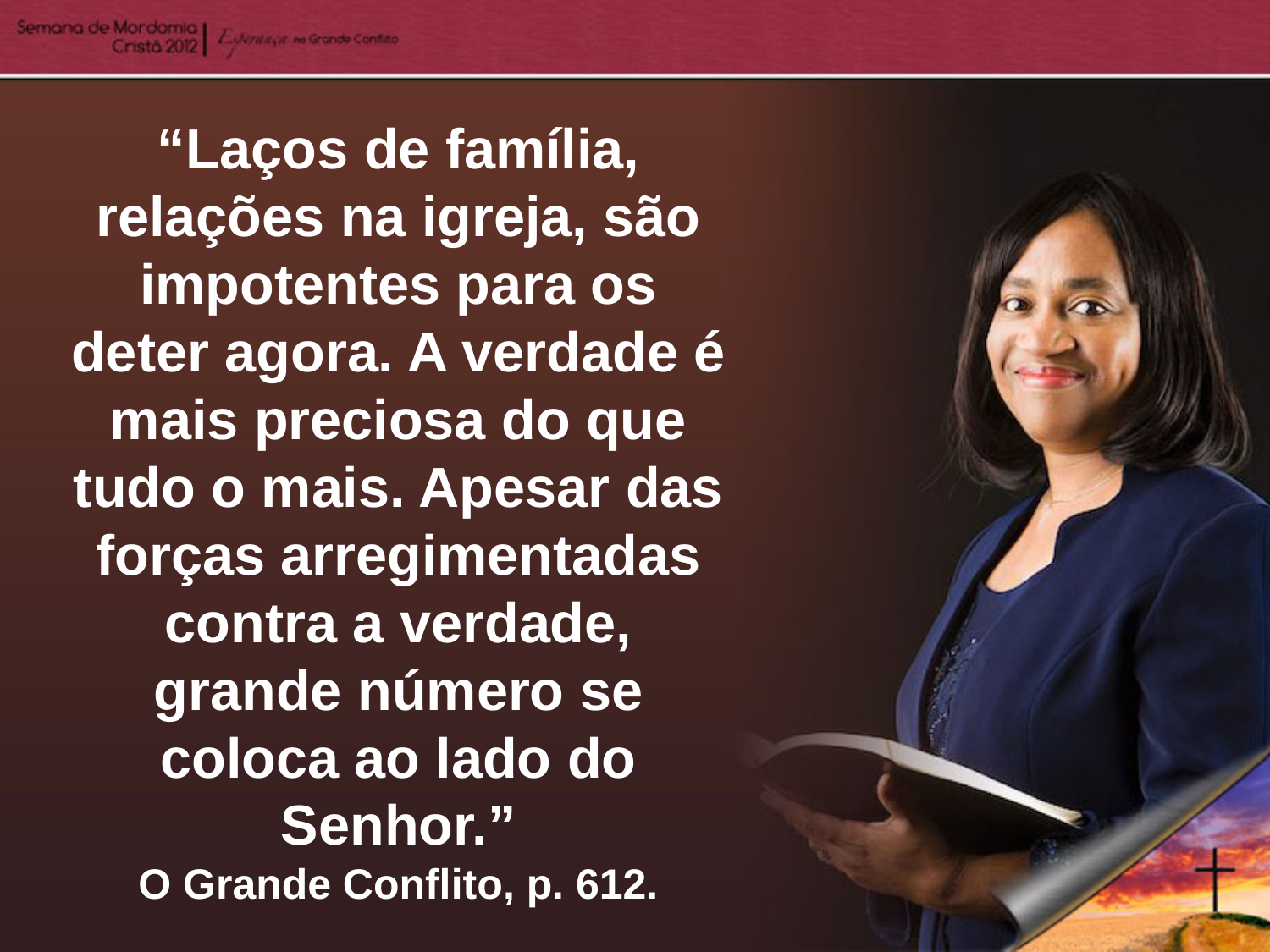

“Laços de família, relações na igreja, são impotentes para os deter agora. A verdade é mais preciosa do que tudo o mais. Apesar das forças arregimentadas contra a verdade, grande número se coloca ao lado do Senhor.”
O Grande Conflito, p. 612.